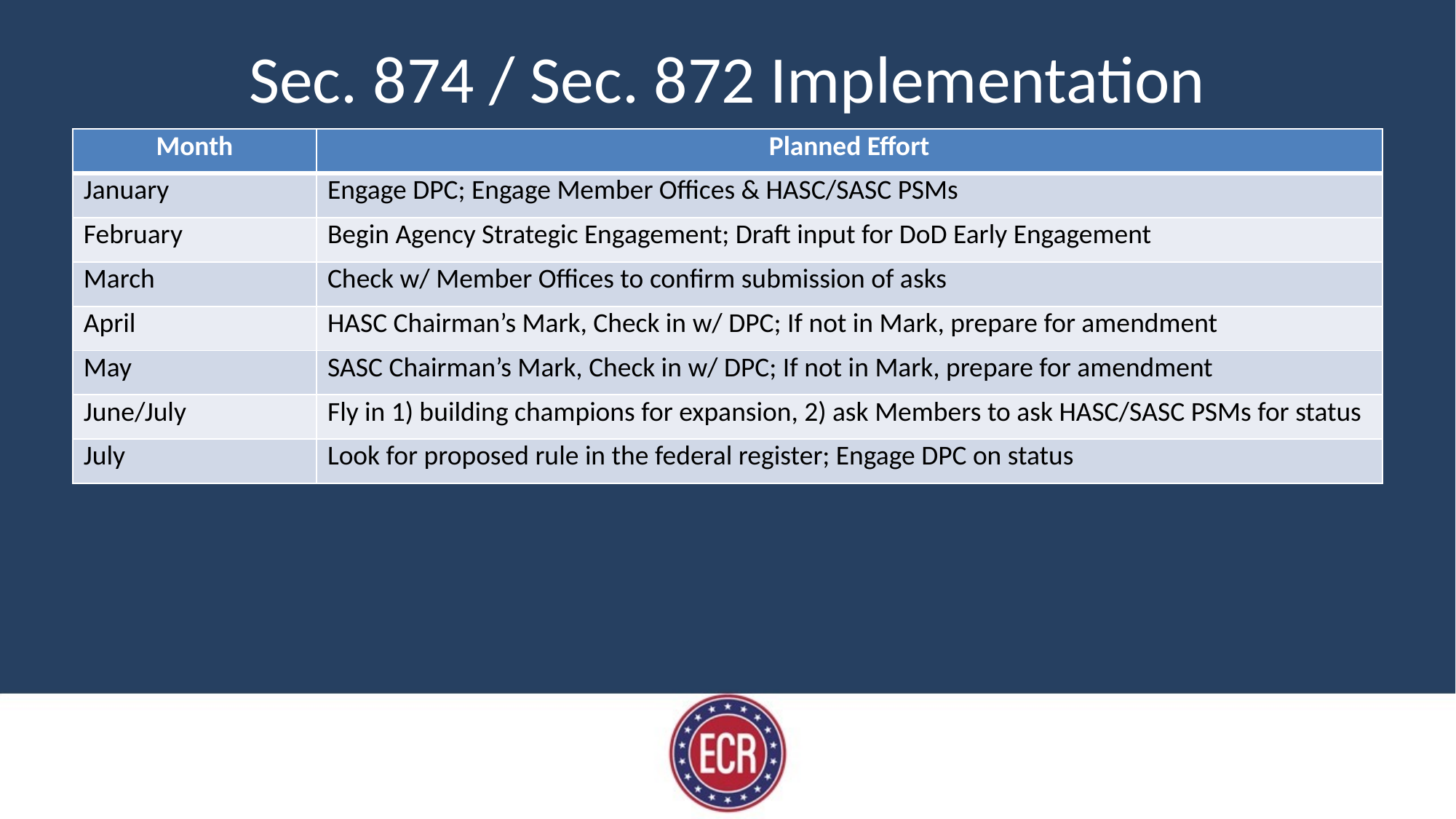

# Sec. 874 / Sec. 872 Implementation
| Month | Planned Effort |
| --- | --- |
| January | Engage DPC; Engage Member Offices & HASC/SASC PSMs |
| February | Begin Agency Strategic Engagement; Draft input for DoD Early Engagement |
| March | Check w/ Member Offices to confirm submission of asks |
| April | HASC Chairman’s Mark, Check in w/ DPC; If not in Mark, prepare for amendment |
| May | SASC Chairman’s Mark, Check in w/ DPC; If not in Mark, prepare for amendment |
| June/July | Fly in 1) building champions for expansion, 2) ask Members to ask HASC/SASC PSMs for status |
| July | Look for proposed rule in the federal register; Engage DPC on status |